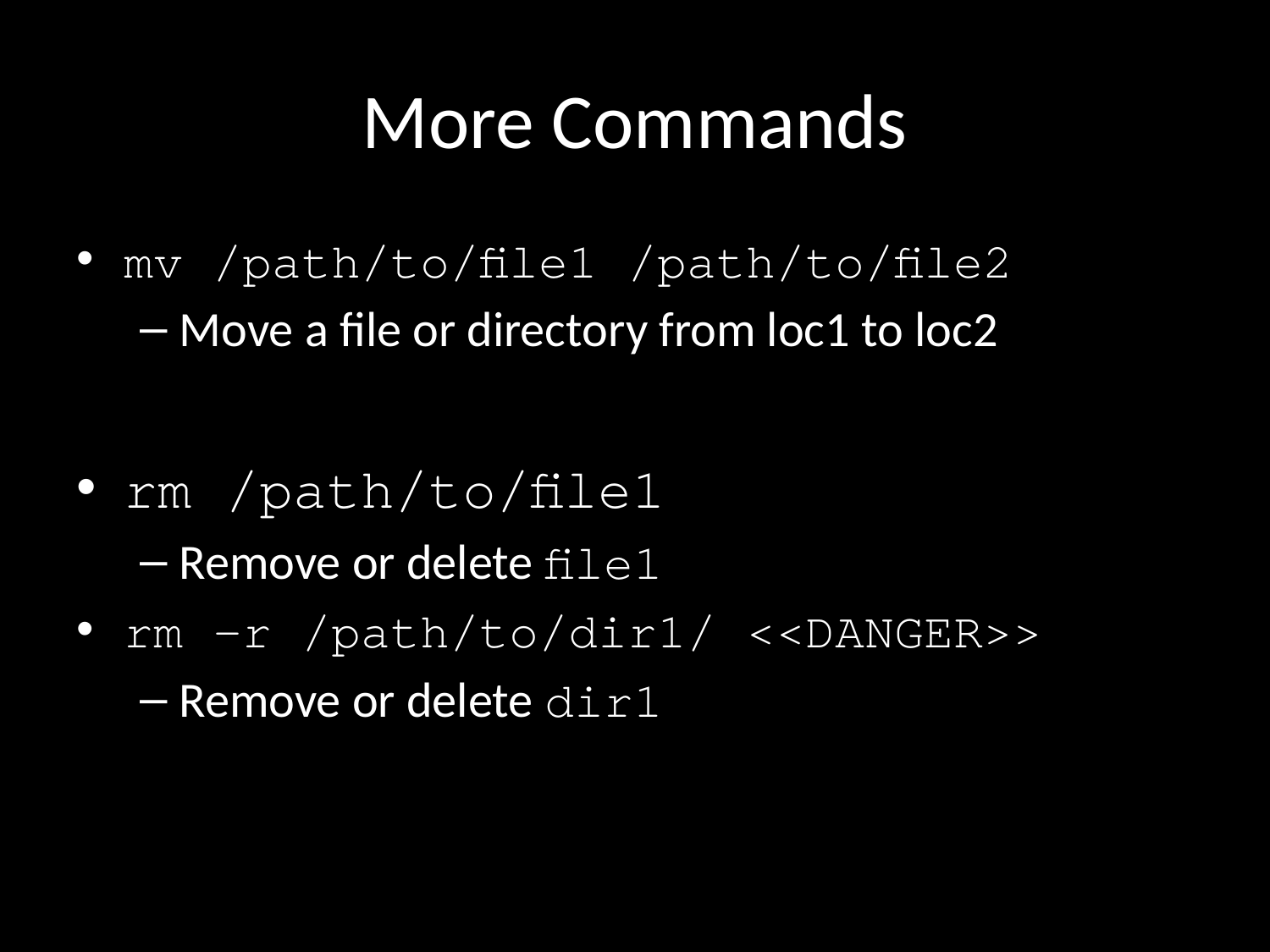

# More Commands
mv /path/to/file1 /path/to/file2
Move a file or directory from loc1 to loc2

rm /path/to/file1
Remove or delete file1
rm –r /path/to/dir1/ <<DANGER>>
Remove or delete dir1